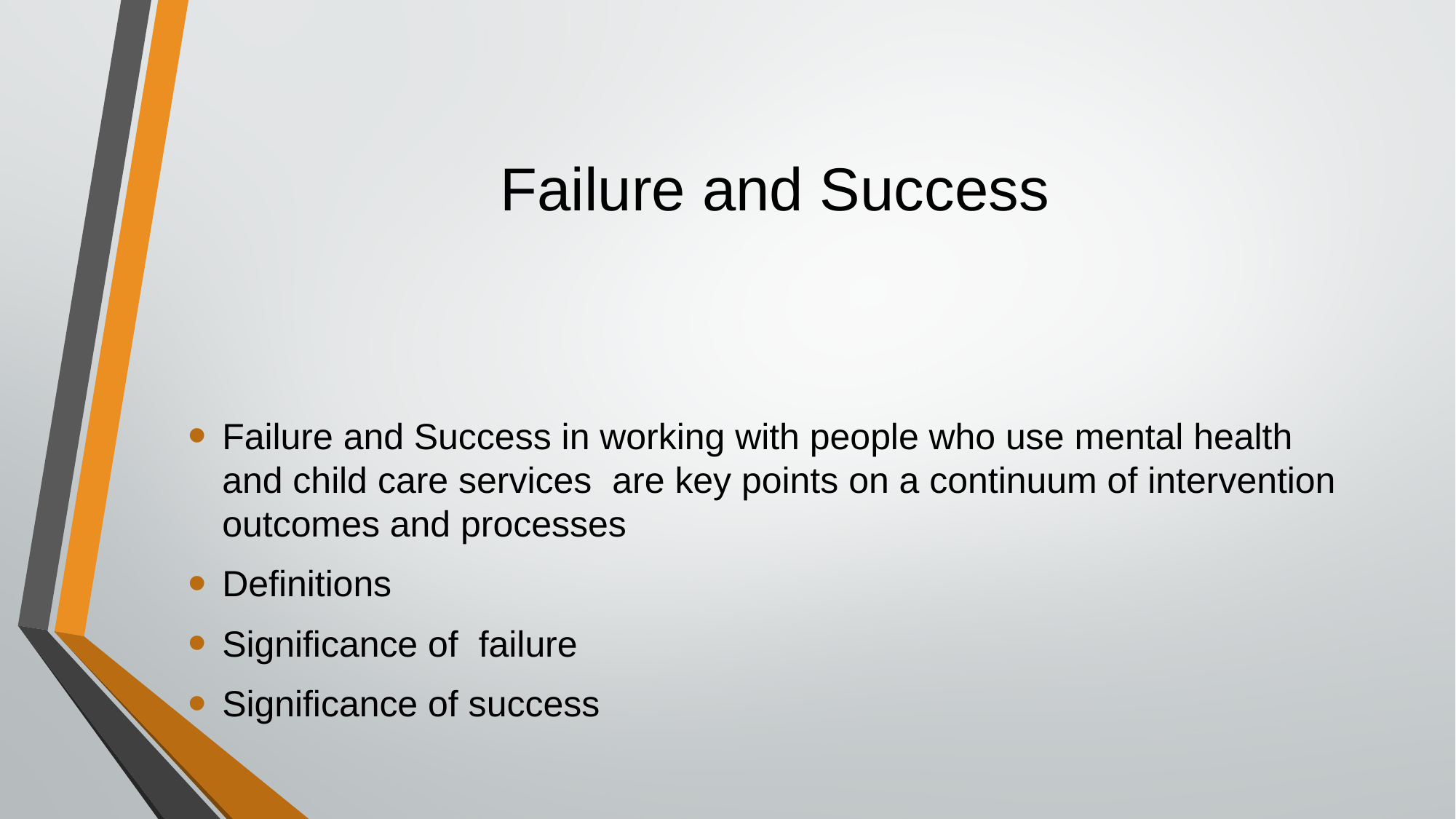

# Failure and Success
Failure and Success in working with people who use mental health and child care services  are key points on a continuum of intervention outcomes and processes
Definitions
Significance of  failure
Significance of success